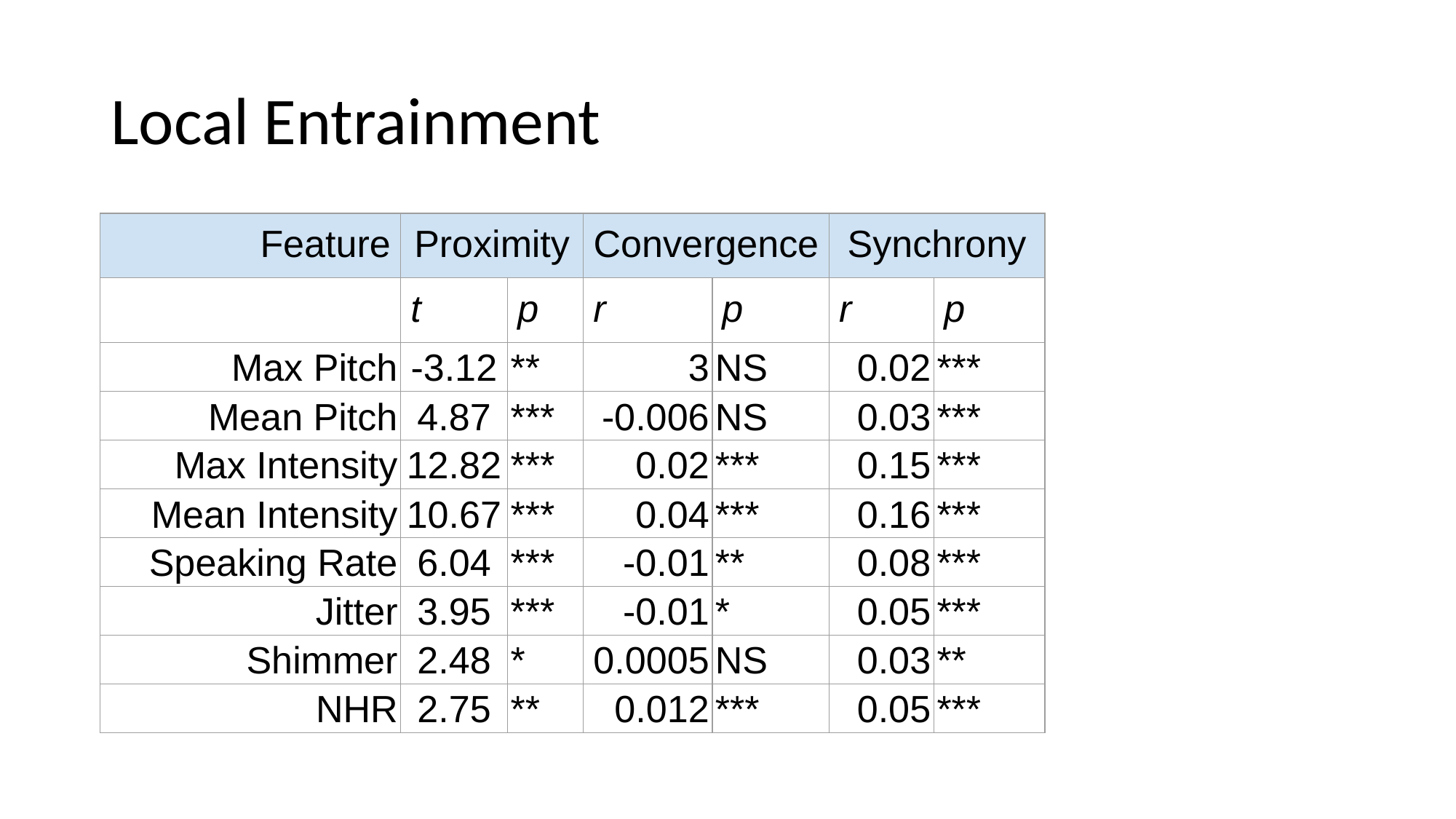

# Local Entrainment
| Feature | Proximity |  | Convergence |  | Synchrony |  |
| --- | --- | --- | --- | --- | --- | --- |
|  | t | p | r | p | r | p |
| Max Pitch | -3.12 | \*\* | 3 | NS | 0.02 | \*\*\* |
| Mean Pitch | 4.87 | \*\*\* | -0.006 | NS | 0.03 | \*\*\* |
| Max Intensity | 12.82 | \*\*\* | 0.02 | \*\*\* | 0.15 | \*\*\* |
| Mean Intensity | 10.67 | \*\*\* | 0.04 | \*\*\* | 0.16 | \*\*\* |
| Speaking Rate | 6.04 | \*\*\* | -0.01 | \*\* | 0.08 | \*\*\* |
| Jitter | 3.95 | \*\*\* | -0.01 | \* | 0.05 | \*\*\* |
| Shimmer | 2.48 | \* | 0.0005 | NS | 0.03 | \*\* |
| NHR | 2.75 | \*\* | 0.012 | \*\*\* | 0.05 | \*\*\* |